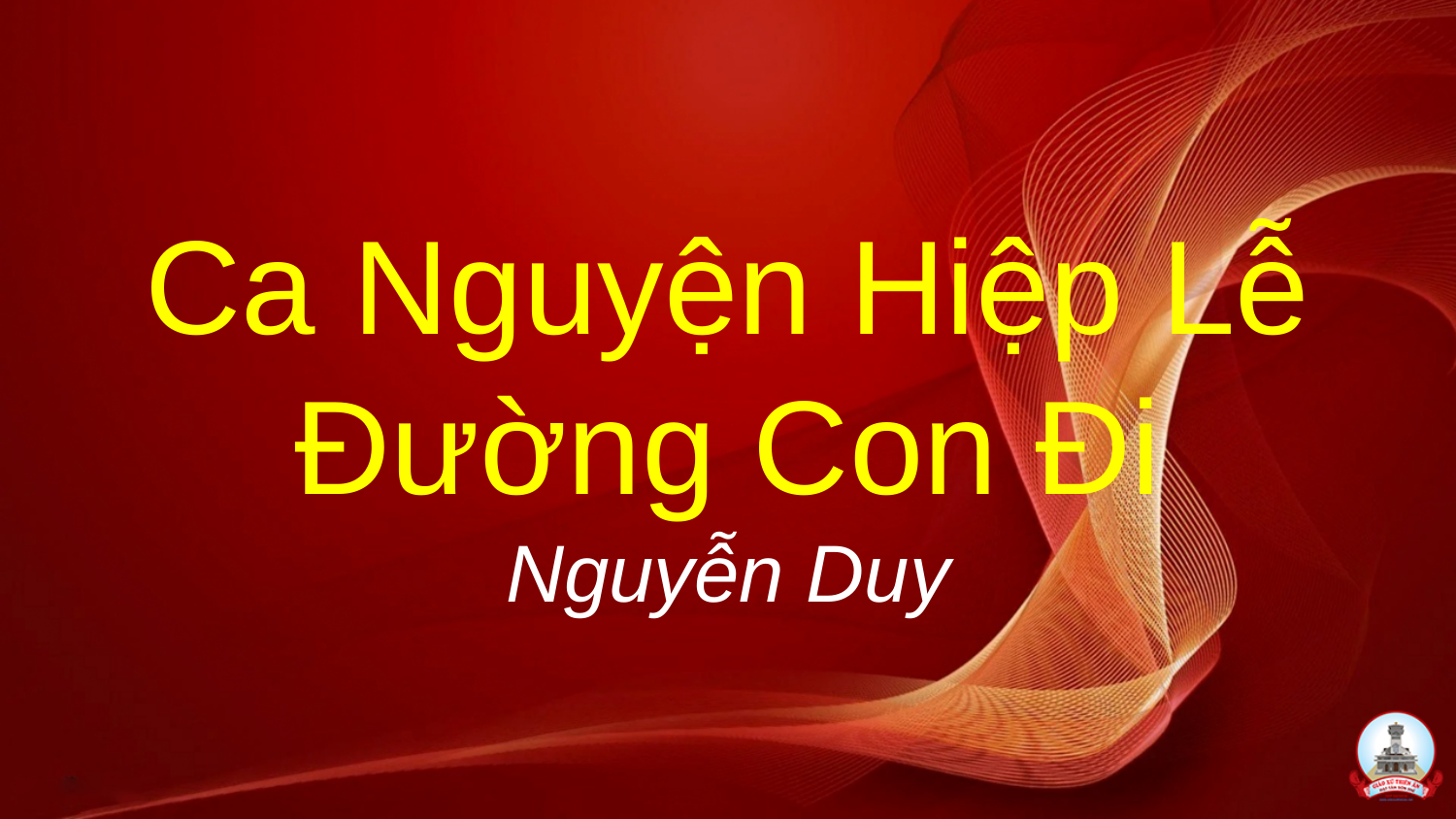

# Ca Nguyện Hiệp Lễ Đường Con Đi Nguyễn Duy